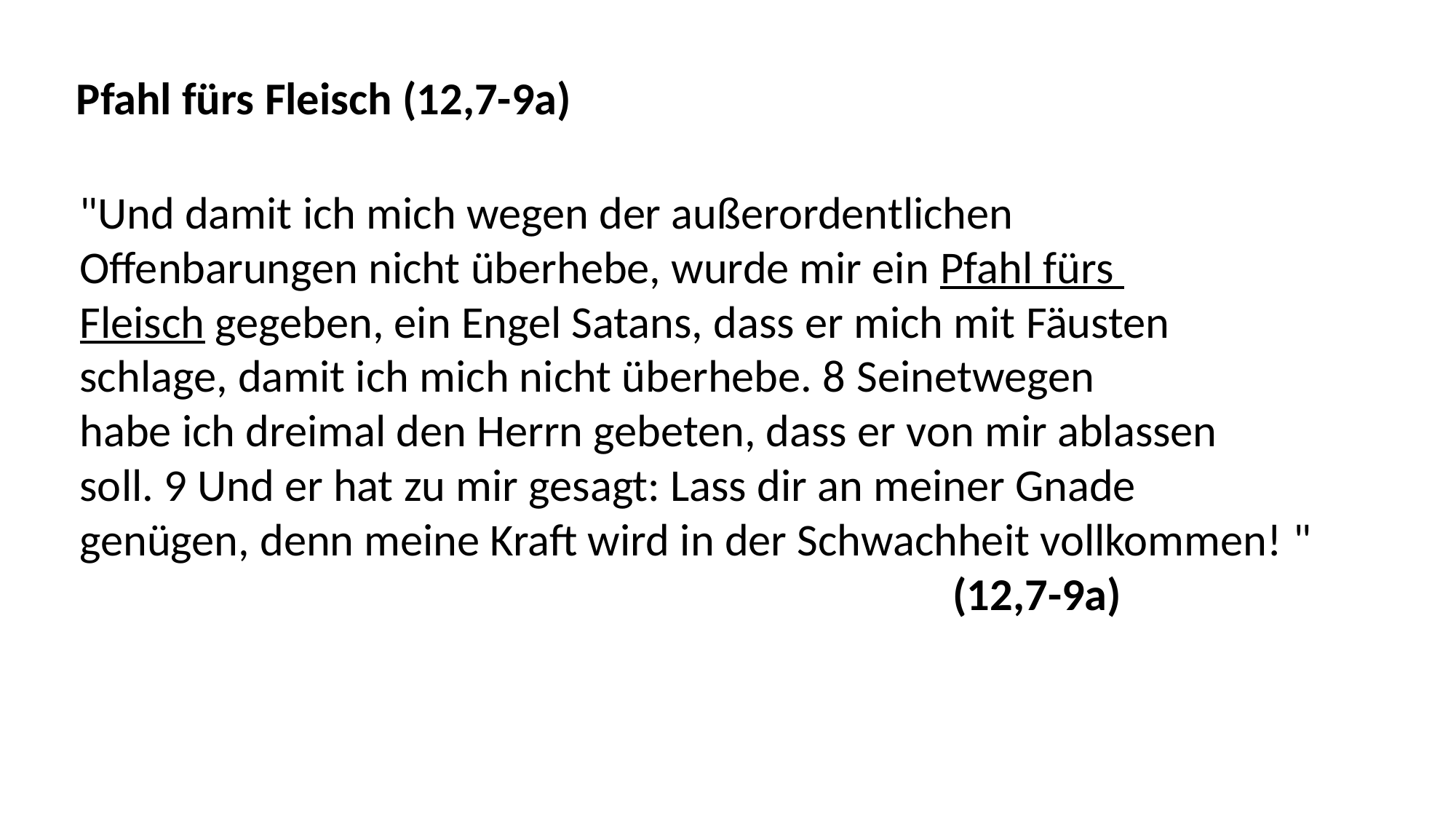

Pfahl fürs Fleisch (12,7-9a)
"Und damit ich mich wegen der außerordentlichen
Offenbarungen nicht überhebe, wurde mir ein Pfahl fürs
Fleisch gegeben, ein Engel Satans, dass er mich mit Fäusten
schlage, damit ich mich nicht überhebe. 8 Seinetwegen
habe ich dreimal den Herrn gebeten, dass er von mir ablassen
soll. 9 Und er hat zu mir gesagt: Lass dir an meiner Gnade
genügen, denn meine Kraft wird in der Schwachheit vollkommen! "
								(12,7-9a)